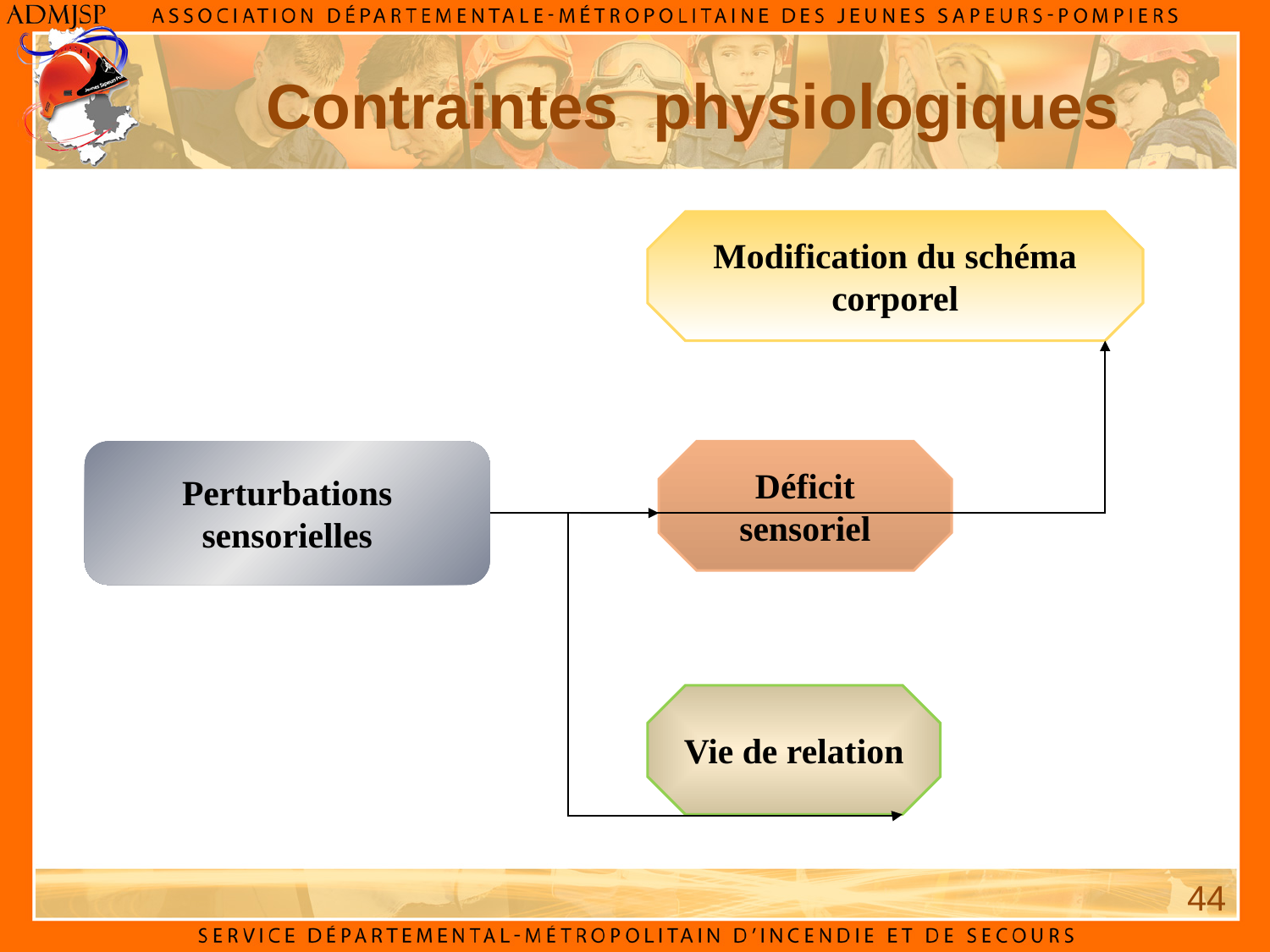

Contraintes  physiologiques
Modification du schéma corporel
Perturbations sensorielles
Déficit sensoriel

Vie de relation
44